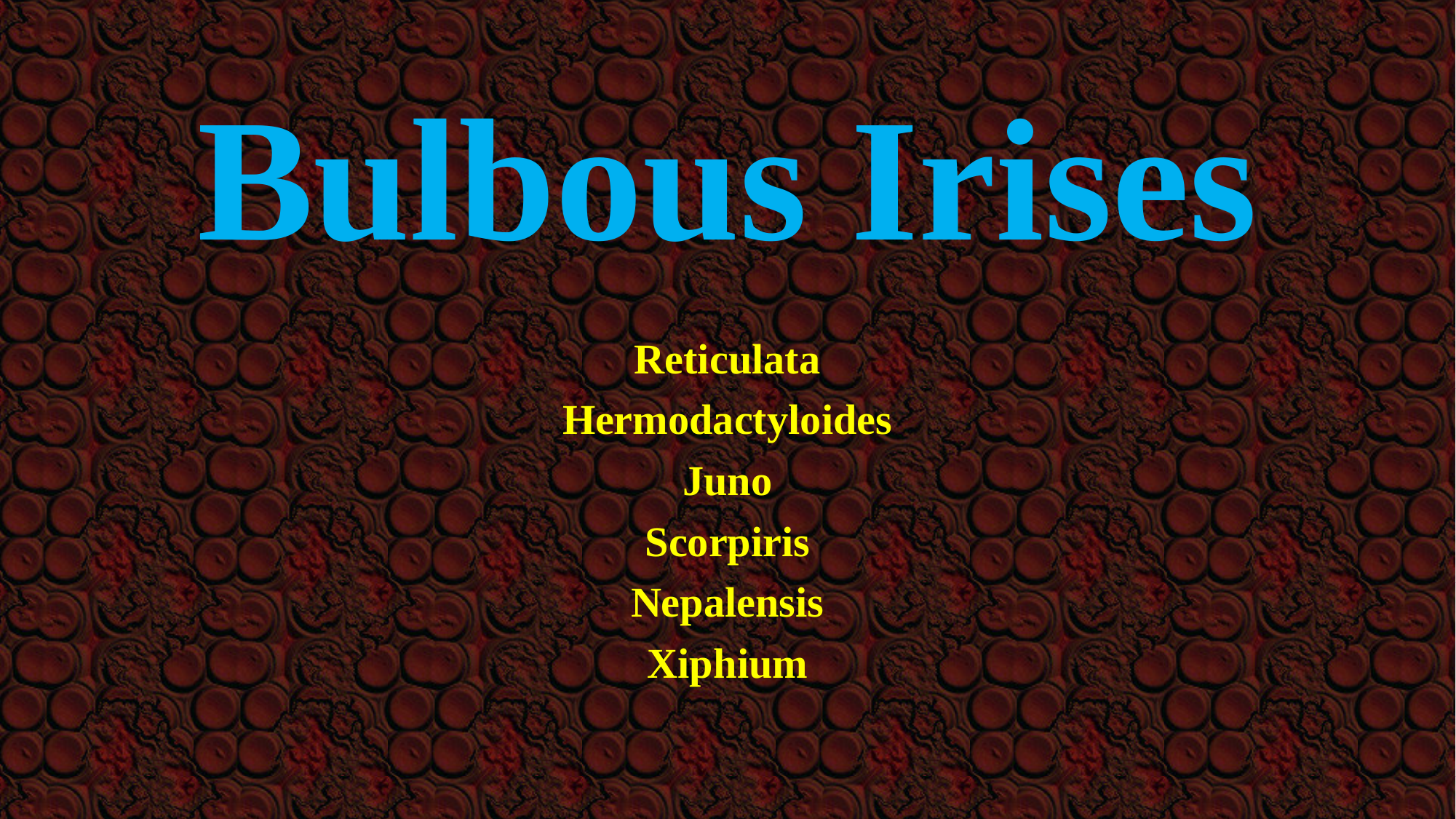

# Bulbous Irises
Reticulata
Hermodactyloides
Juno
Scorpiris
Nepalensis
Xiphium